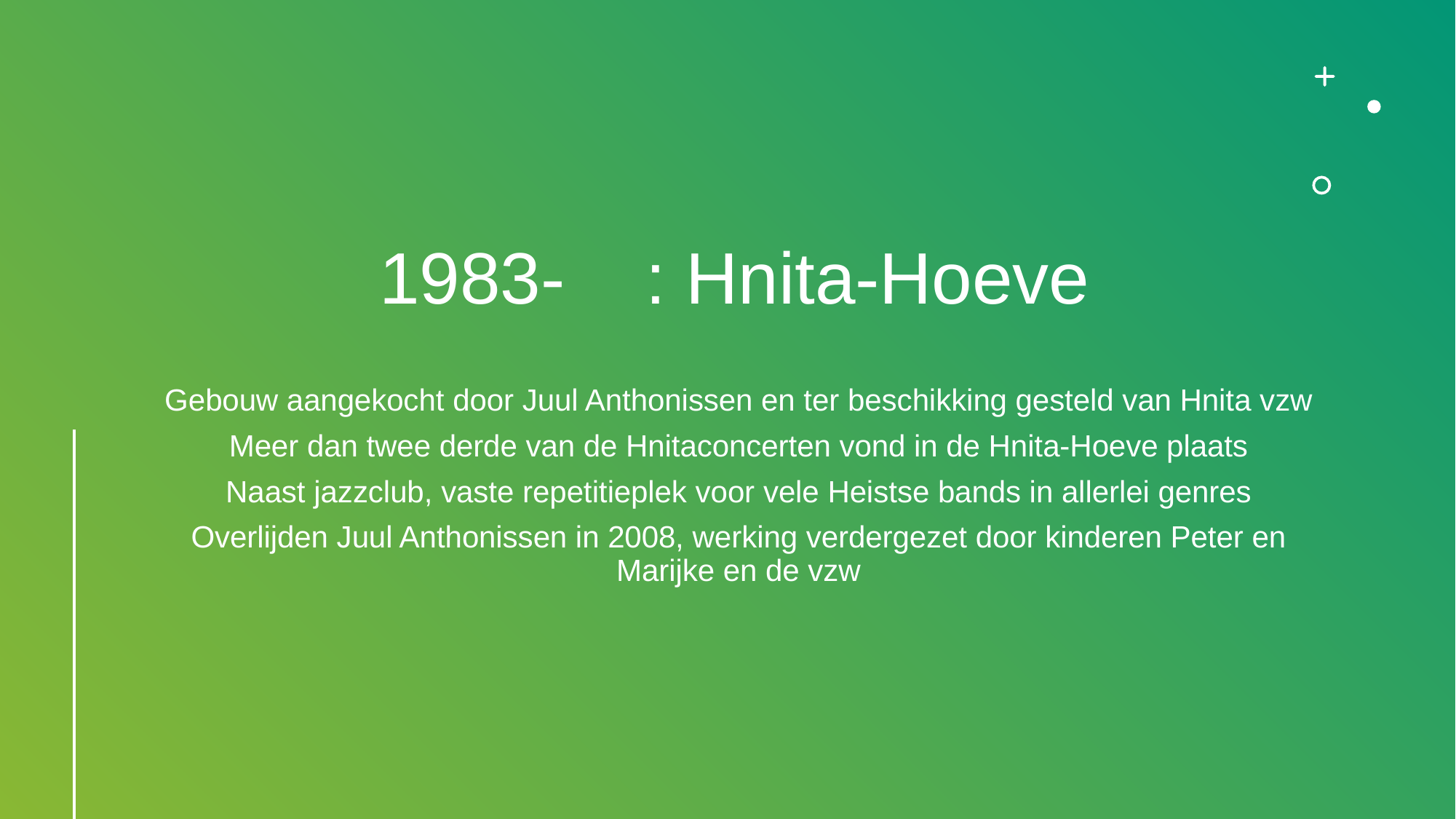

# 1983-    : Hnita-Hoeve

Gebouw aangekocht door Juul Anthonissen en ter beschikking gesteld van Hnita vzw
Meer dan twee derde van de Hnitaconcerten vond in de Hnita-Hoeve plaats
Naast jazzclub, vaste repetitieplek voor vele Heistse bands in allerlei genres
Overlijden Juul Anthonissen in 2008, werking verdergezet door kinderen Peter en Marijke en de vzw